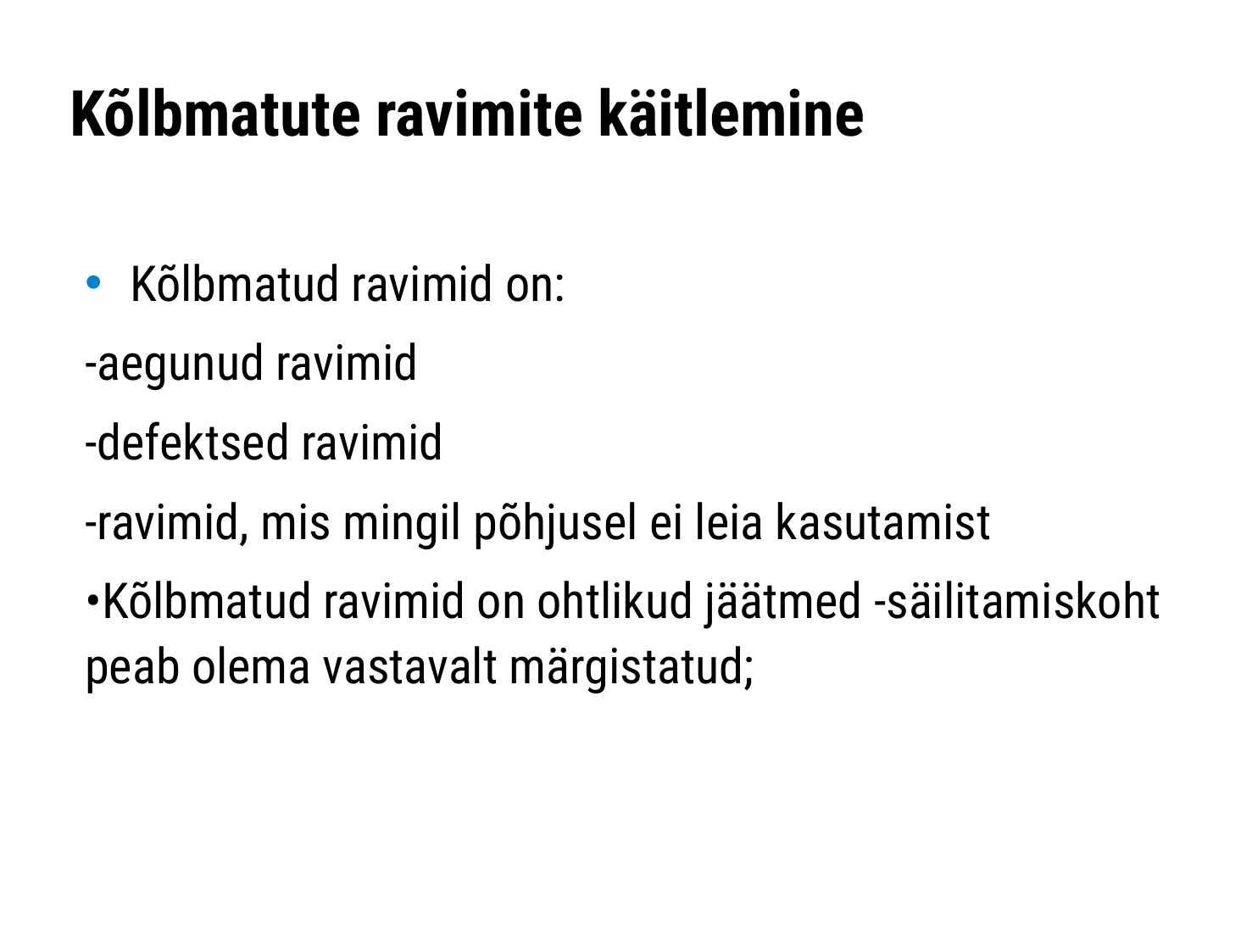

# Kõlbmatute ravimite käitlemine
Kõlbmatud ravimid on:
-aegunud ravimid
-defektsed ravimid
-ravimid, mis mingil põhjusel ei leia kasutamist
•Kõlbmatud ravimid on ohtlikud jäätmed -säilitamiskoht peab olema vastavalt märgistatud;